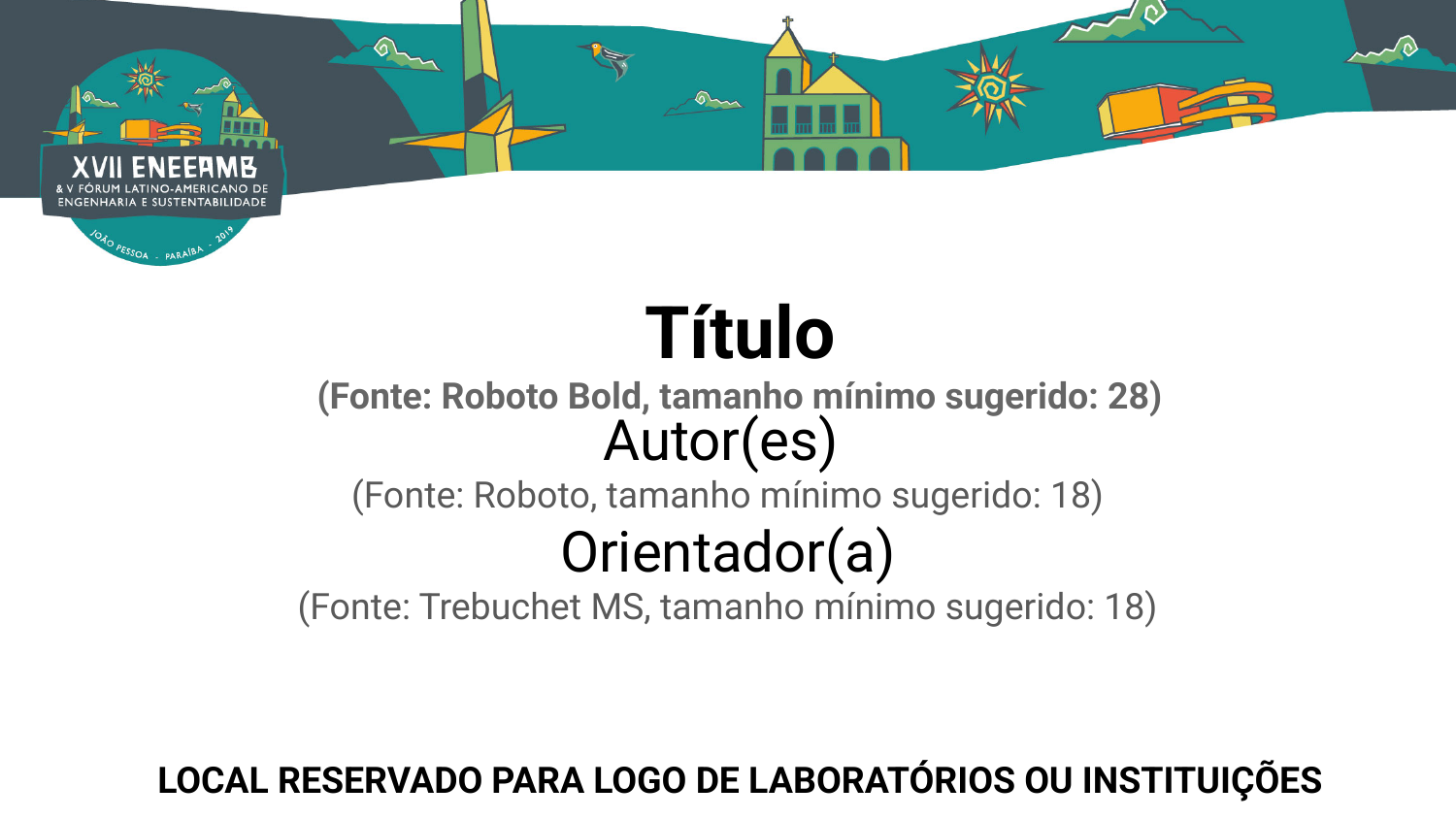

# Título
(Fonte: Roboto Bold, tamanho mínimo sugerido: 28)
Autor(es)
(Fonte: Roboto, tamanho mínimo sugerido: 18)
Orientador(a)
(Fonte: Trebuchet MS, tamanho mínimo sugerido: 18)